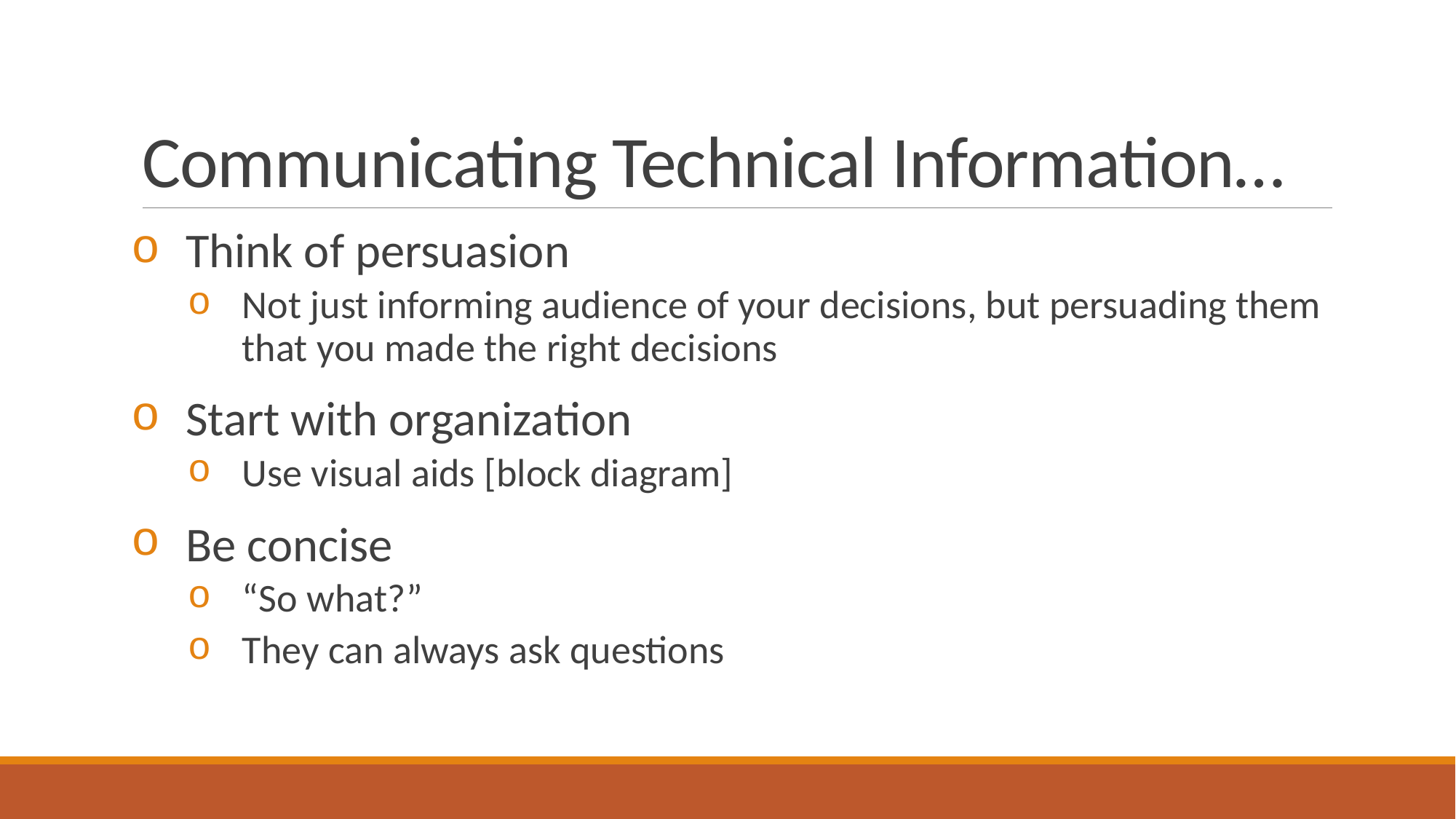

# Communicating Technical Information…
Think of persuasion
Not just informing audience of your decisions, but persuading them that you made the right decisions
Start with organization
Use visual aids [block diagram]
Be concise
“So what?”
They can always ask questions